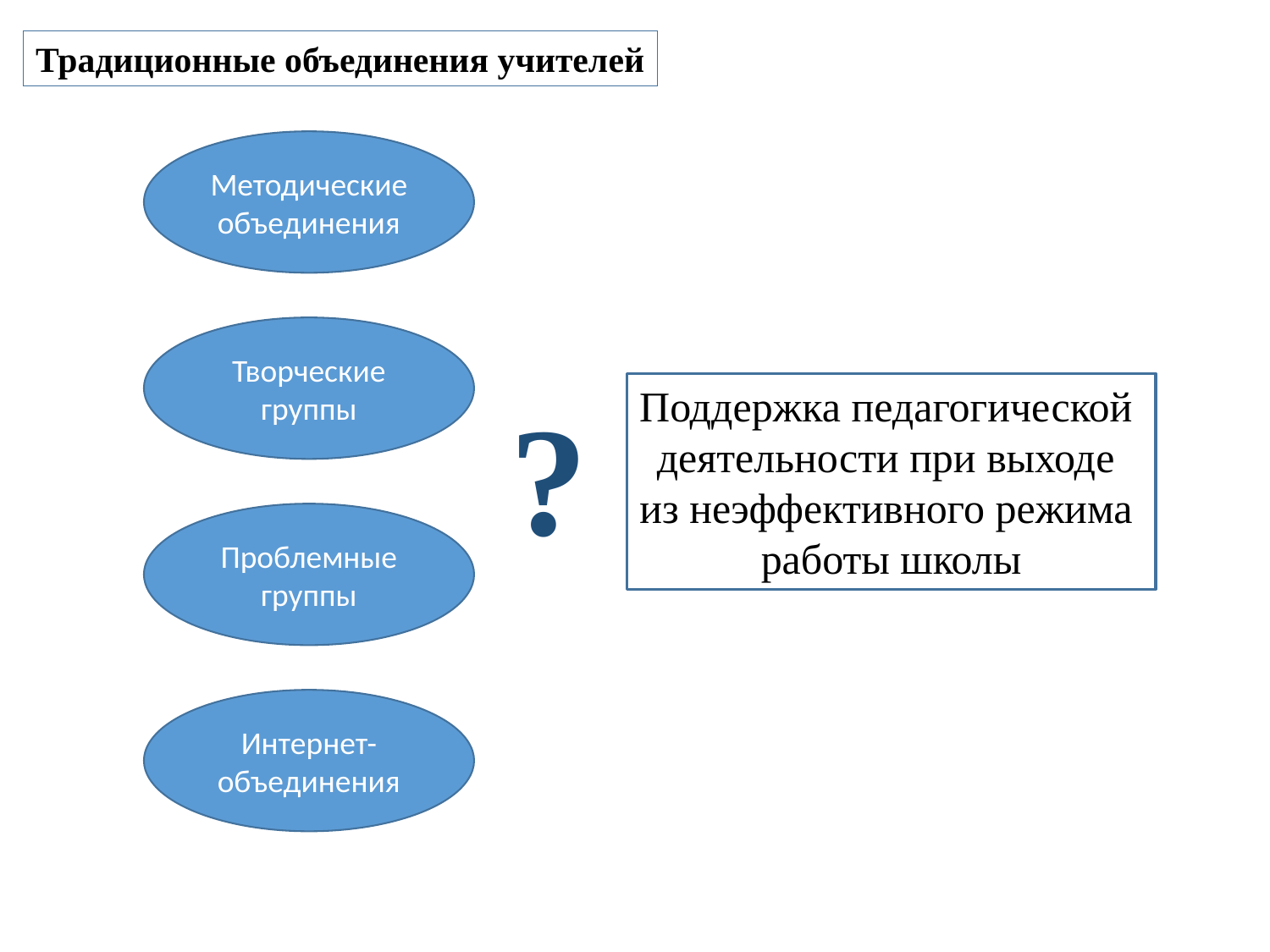

Традиционные объединения учителей
Методические объединения
Творческие группы
?
Поддержка педагогической
деятельности при выходе
из неэффективного режима
работы школы
Проблемные группы
Интернет-объединения